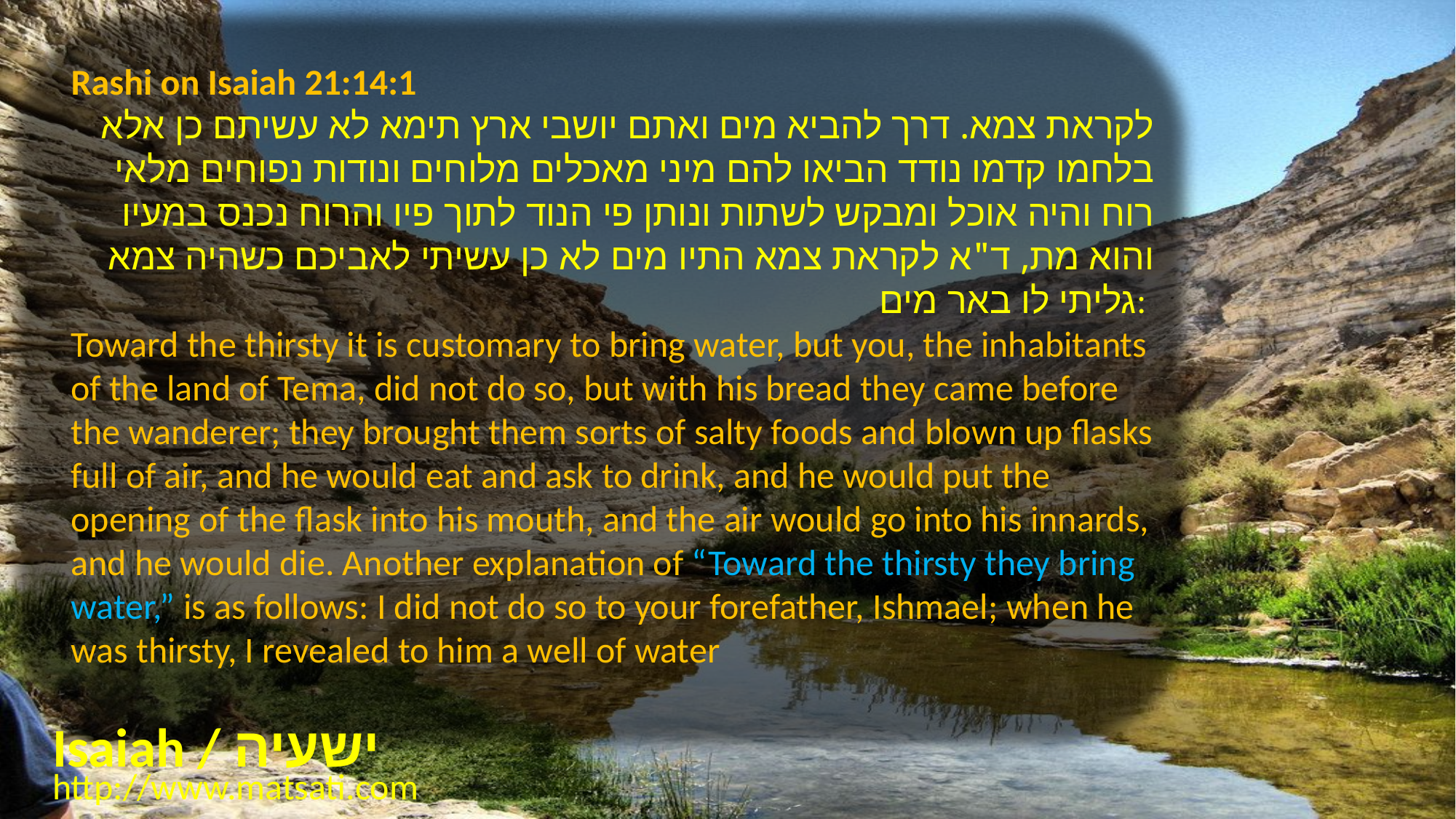

Rashi on Isaiah 21:14:1
לקראת צמא. דרך להביא מים ואתם יושבי ארץ תימא לא עשיתם כן אלא בלחמו קדמו נודד הביאו להם מיני מאכלים מלוחים ונודות נפוחים מלאי רוח והיה אוכל ומבקש לשתות ונותן פי הנוד לתוך פיו והרוח נכנס במעיו והוא מת, ד"א לקראת צמא התיו מים לא כן עשיתי לאביכם כשהיה צמא גליתי לו באר מים:
Toward the thirsty it is customary to bring water, but you, the inhabitants of the land of Tema, did not do so, but with his bread they came before the wanderer; they brought them sorts of salty foods and blown up flasks full of air, and he would eat and ask to drink, and he would put the opening of the flask into his mouth, and the air would go into his innards, and he would die. Another explanation of “Toward the thirsty they bring water,” is as follows: I did not do so to your forefather, Ishmael; when he was thirsty, I revealed to him a well of water
Isaiah / ישעיה
http://www.matsati.com